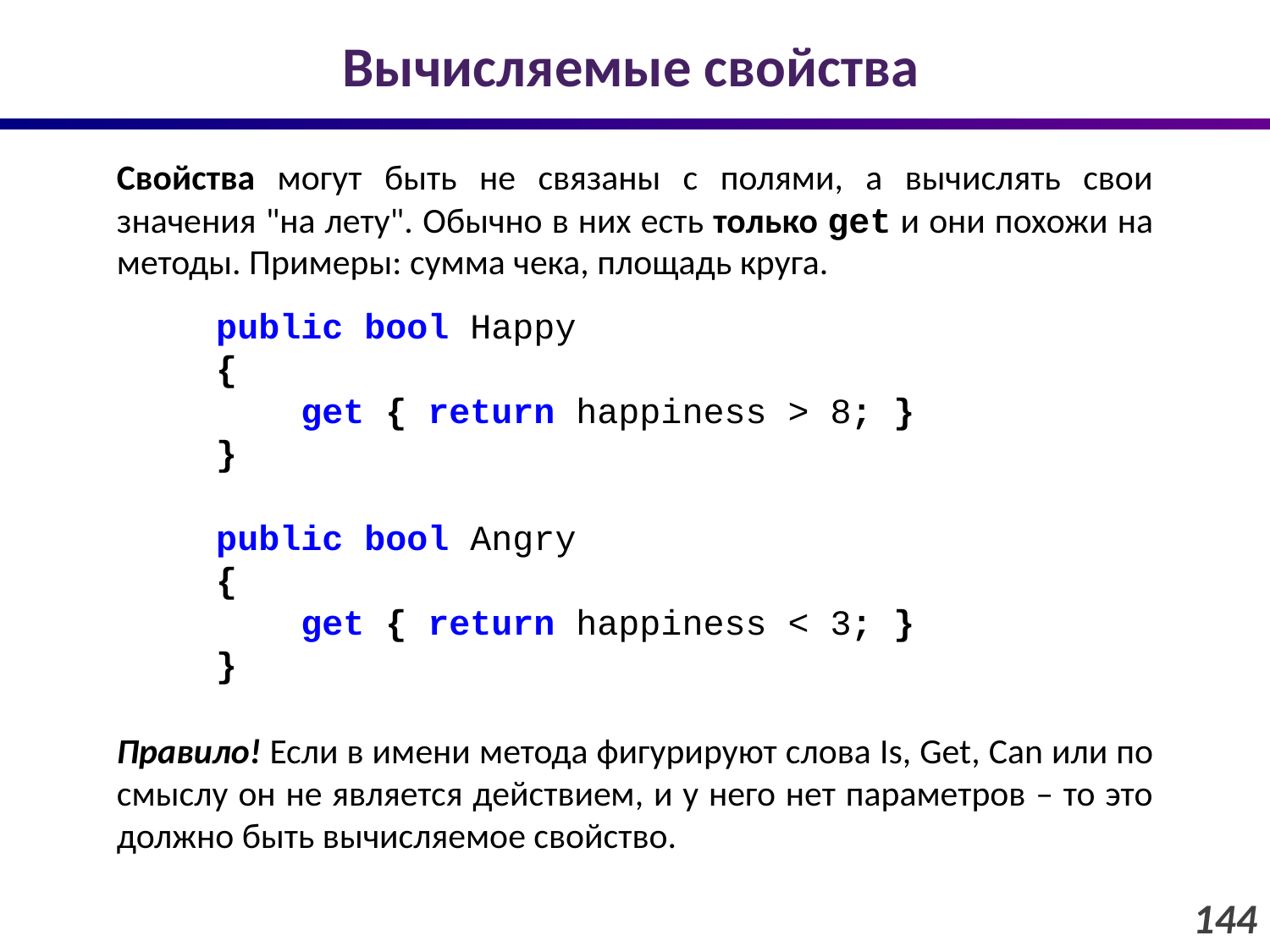

# Вычисляемые свойства
Свойства могут быть не связаны с полями, а вычислять свои значения "на лету". Обычно в них есть только get и они похожи на методы. Примеры: сумма чека, площадь круга.
    public bool Happy
    {
        get { return happiness > 8; }
    }

    public bool Angry
    {
        get { return happiness < 3; }
    }
Правило! Если в имени метода фигурируют слова Is, Get, Can или по смыслу он не является действием, и у него нет параметров – то это должно быть вычисляемое свойство.
144